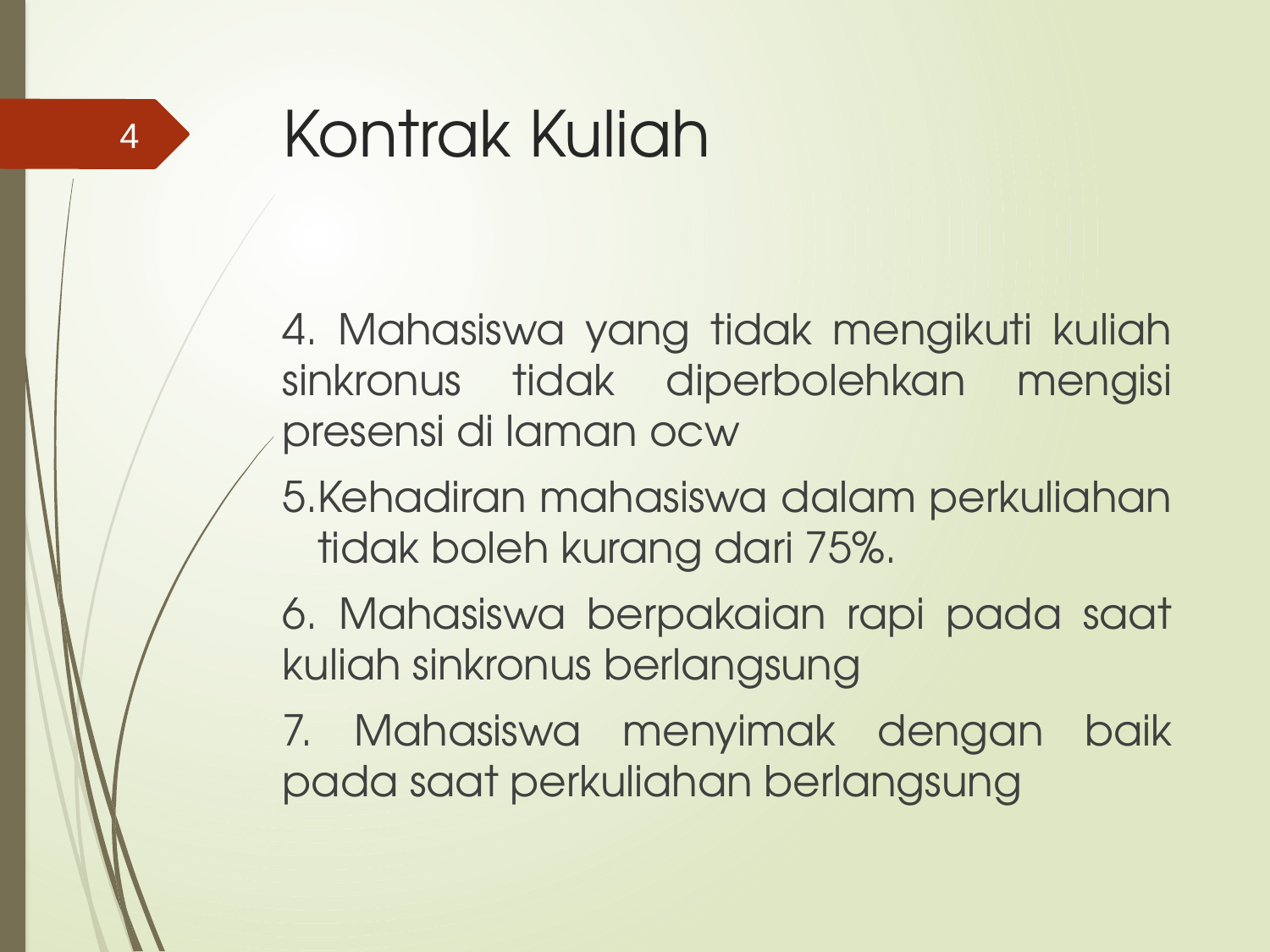

# Kontrak Kuliah
4
4. Mahasiswa yang tidak mengikuti kuliah sinkronus tidak diperbolehkan mengisi presensi di laman ocw
5.Kehadiran mahasiswa dalam perkuliahan    tidak boleh kurang dari 75%.
6. Mahasiswa berpakaian rapi pada saat kuliah sinkronus berlangsung
7. Mahasiswa menyimak dengan baik pada saat perkuliahan berlangsung